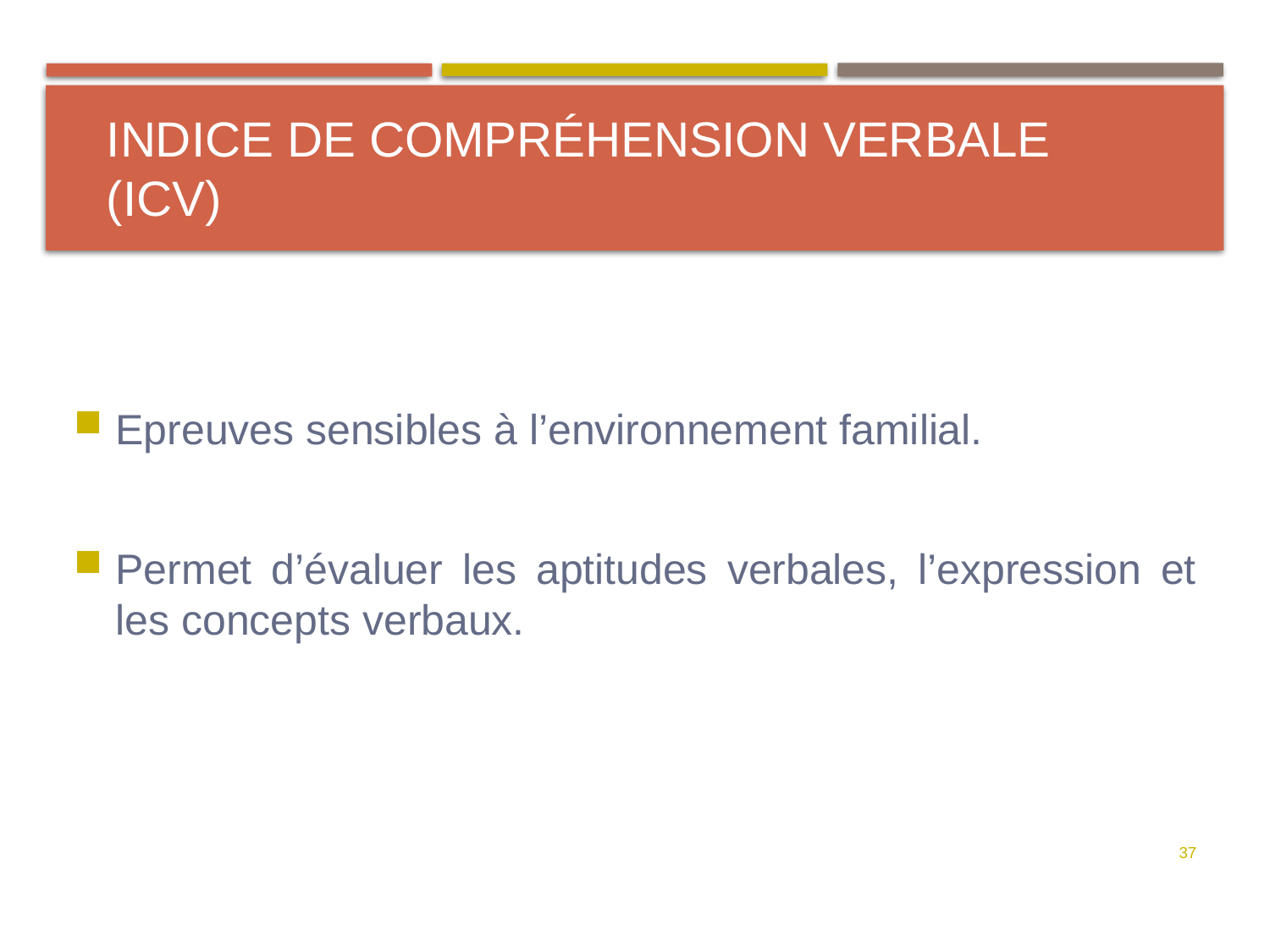

# Indice de compréhension verbale (ICV)

Epreuves sensibles à l’environnement familial.

Permet d’évaluer les aptitudes verbales, l’expression et les concepts verbaux.

37